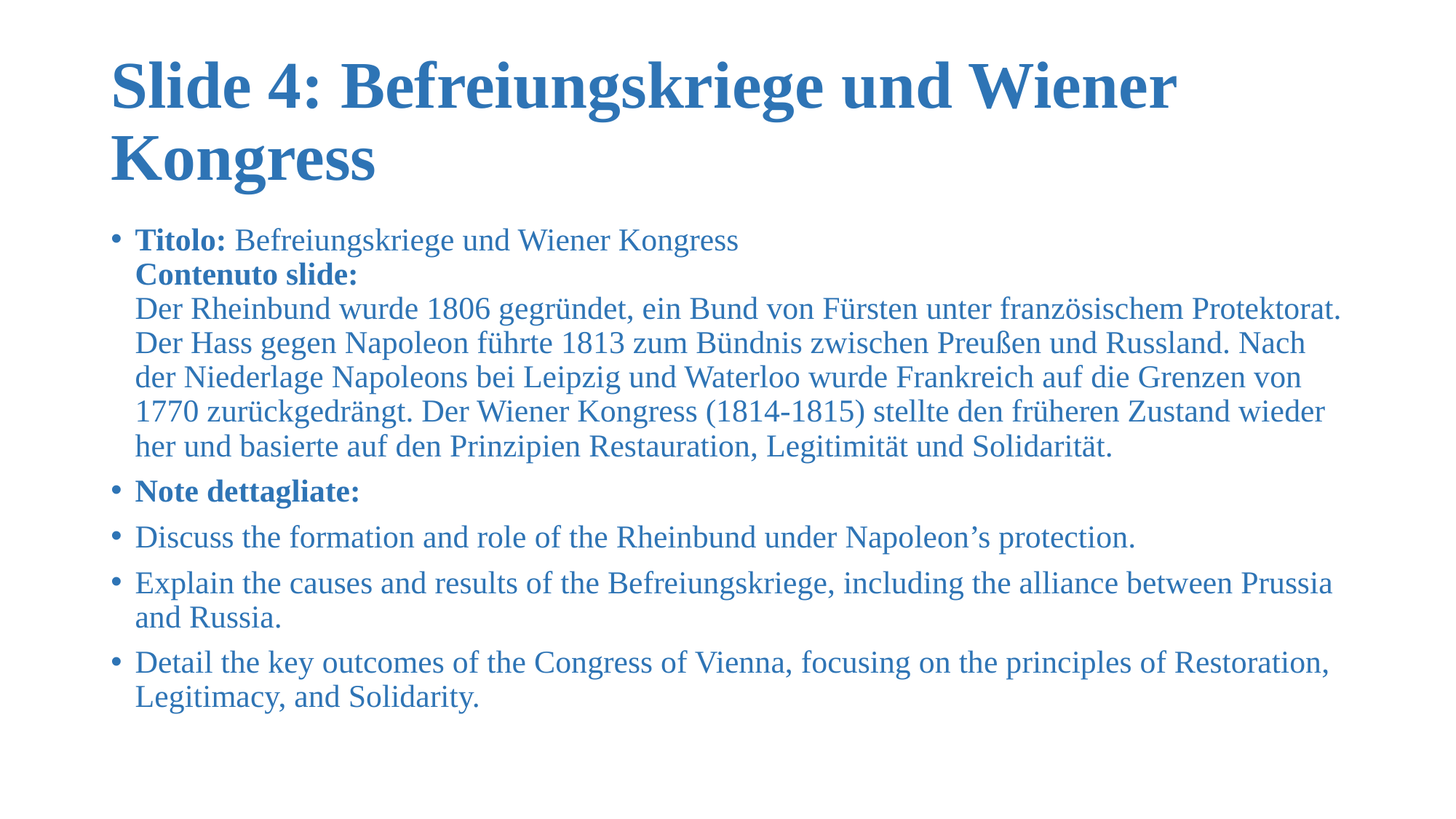

# Slide 4: Befreiungskriege und Wiener Kongress
Titolo: Befreiungskriege und Wiener Kongress
Contenuto slide:
Der Rheinbund wurde 1806 gegründet, ein Bund von Fürsten unter französischem Protektorat. Der Hass gegen Napoleon führte 1813 zum Bündnis zwischen Preußen und Russland. Nach der Niederlage Napoleons bei Leipzig und Waterloo wurde Frankreich auf die Grenzen von 1770 zurückgedrängt. Der Wiener Kongress (1814-1815) stellte den früheren Zustand wieder her und basierte auf den Prinzipien Restauration, Legitimität und Solidarität.
Note dettagliate:
Discuss the formation and role of the Rheinbund under Napoleon’s protection.
Explain the causes and results of the Befreiungskriege, including the alliance between Prussia and Russia.
Detail the key outcomes of the Congress of Vienna, focusing on the principles of Restoration, Legitimacy, and Solidarity.